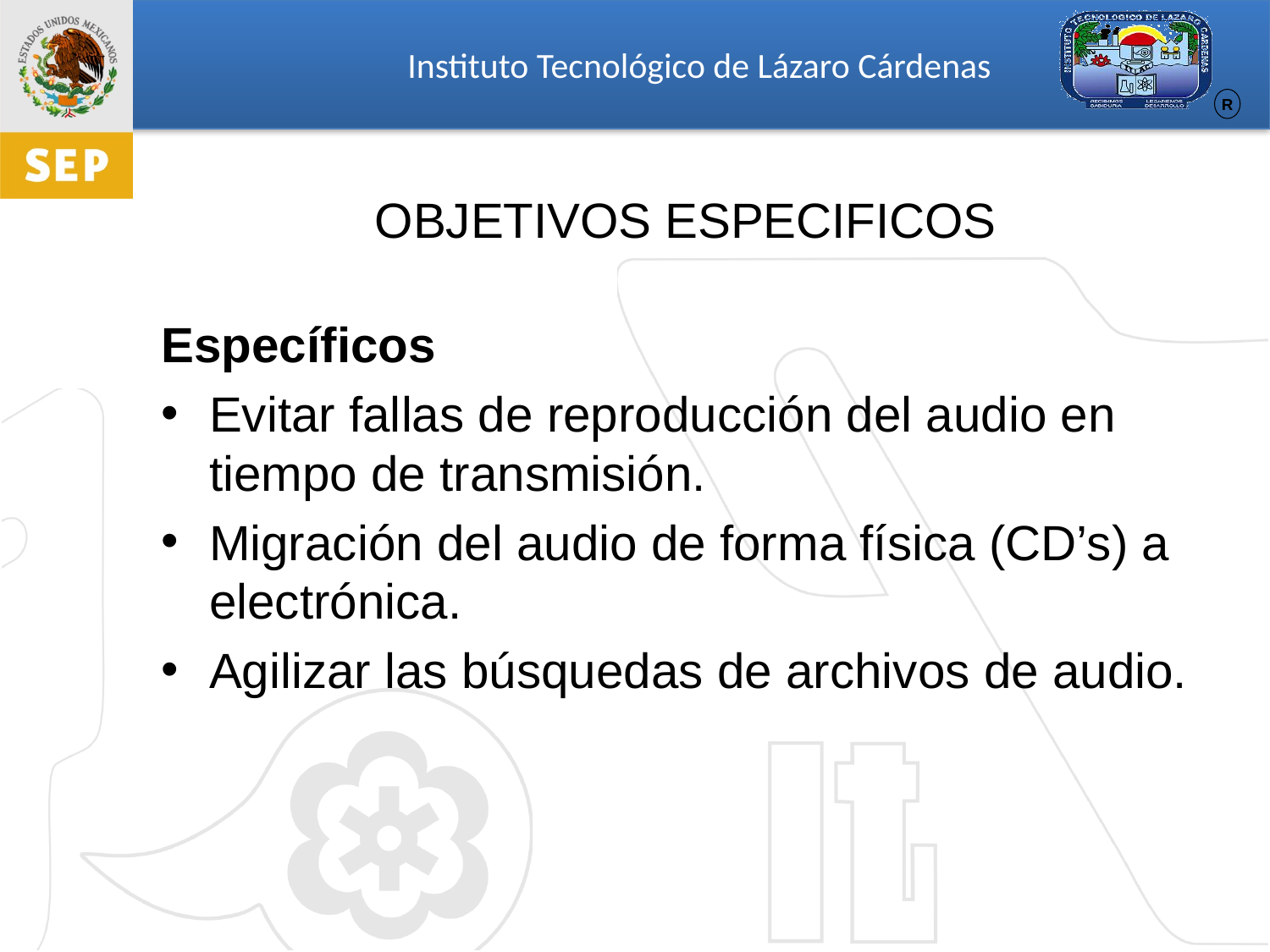

# OBJETIVOS ESPECIFICOS
Específicos
Evitar fallas de reproducción del audio en tiempo de transmisión.
Migración del audio de forma física (CD’s) a electrónica.
Agilizar las búsquedas de archivos de audio.